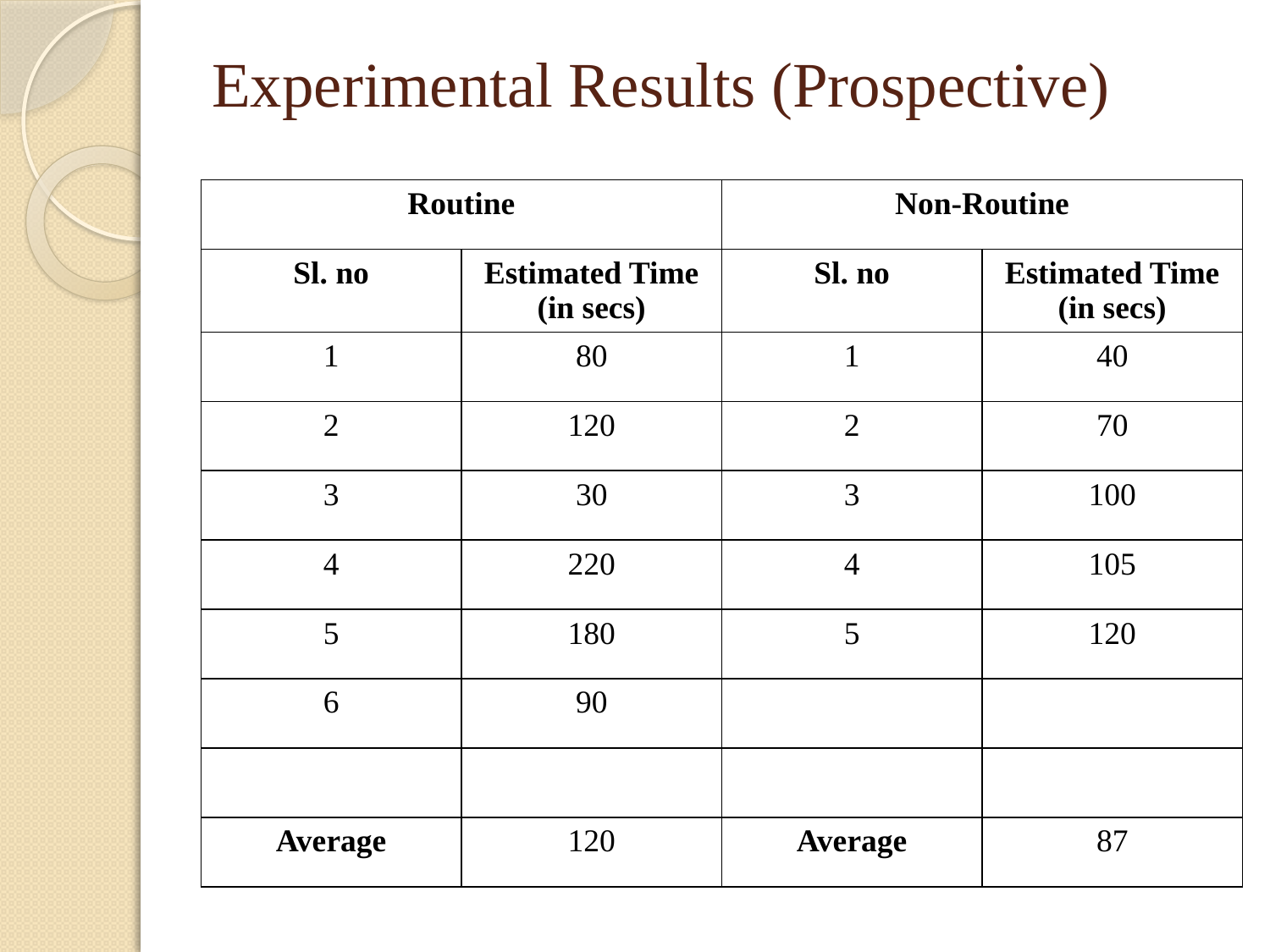

# Experimental Results (Prospective)
| Routine |  | Non-Routine |  |
| --- | --- | --- | --- |
| Sl. no | Estimated Time (in secs) | Sl. no | Estimated Time (in secs) |
| 1 | 80 | 1 | 40 |
| 2 | 120 | 2 | 70 |
| 3 | 30 | 3 | 100 |
| 4 | 220 | 4 | 105 |
| 5 | 180 | 5 | 120 |
| 6 | 90 |  |  |
|  |  |  |  |
| Average | 120 | Average | 87 |